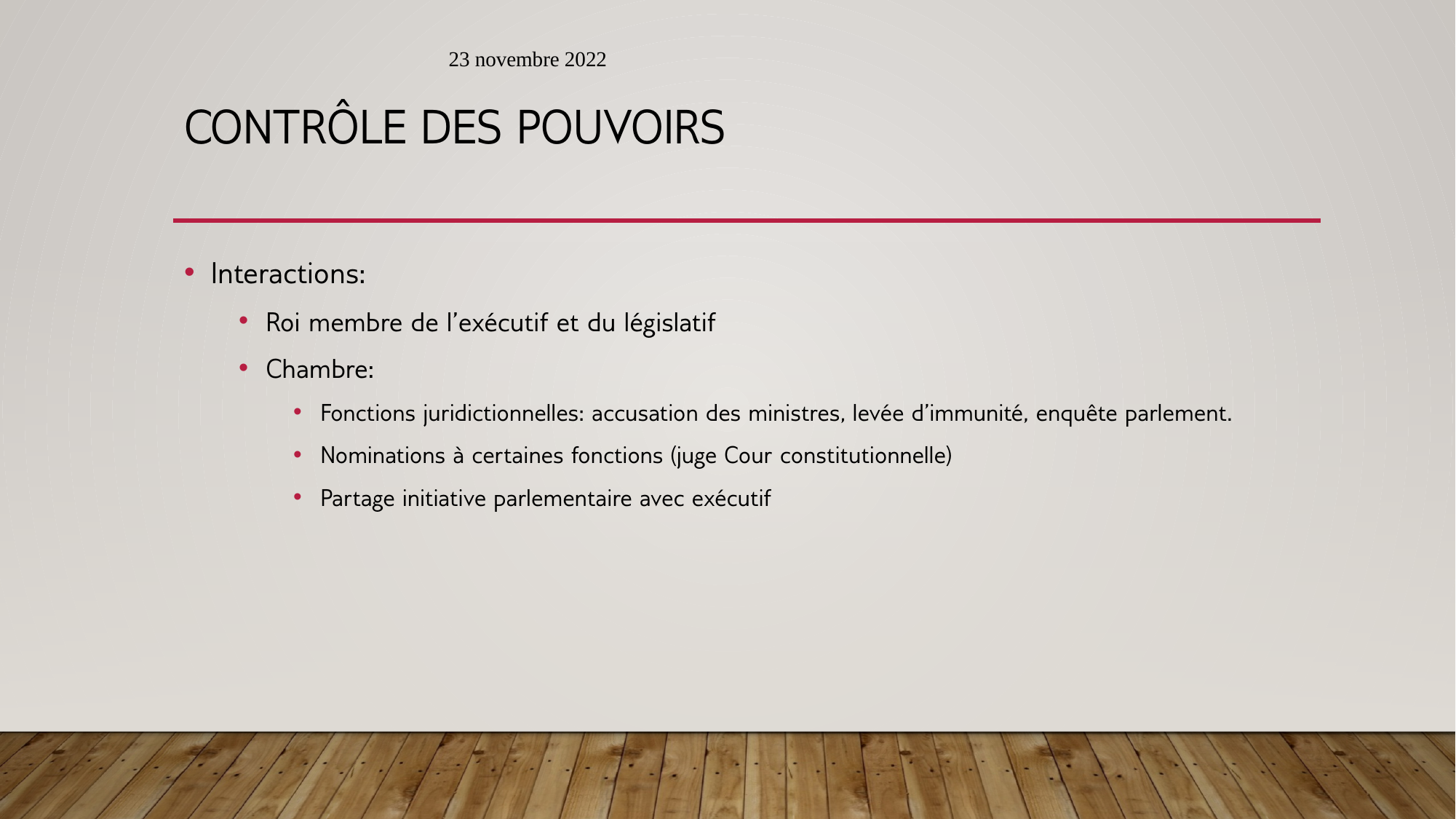

23 novembre 2022
# Contrôle des pouvoirs
Interactions:
Roi membre de l’exécutif et du législatif
Chambre:
Fonctions juridictionnelles: accusation des ministres, levée d’immunité, enquête parlement.
Nominations à certaines fonctions (juge Cour constitutionnelle)
Partage initiative parlementaire avec exécutif